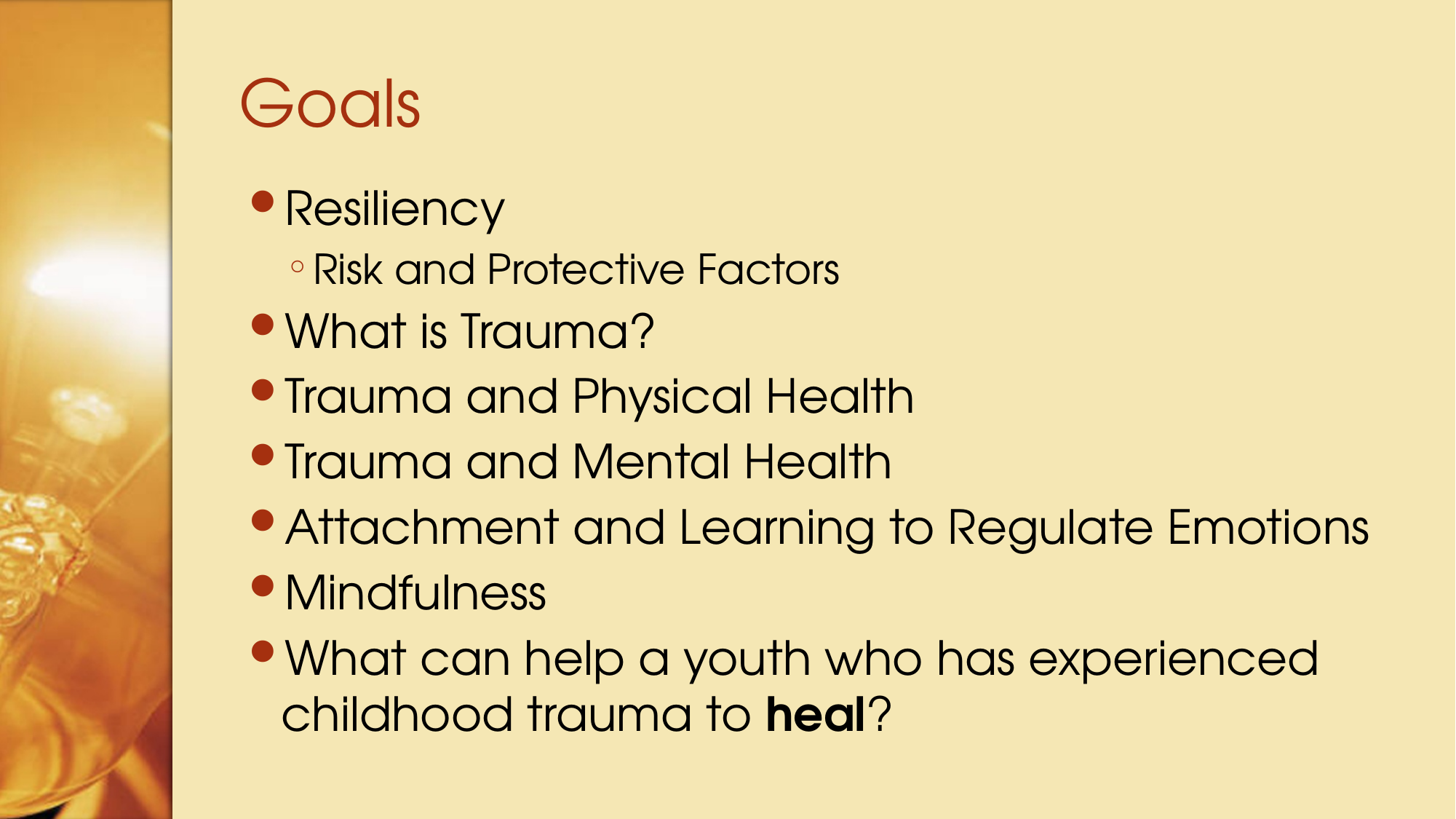

# Goals
Resiliency
Risk and Protective Factors
What is Trauma?
Trauma and Physical Health
Trauma and Mental Health
Attachment and Learning to Regulate Emotions
Mindfulness
What can help a youth who has experienced childhood trauma to heal?